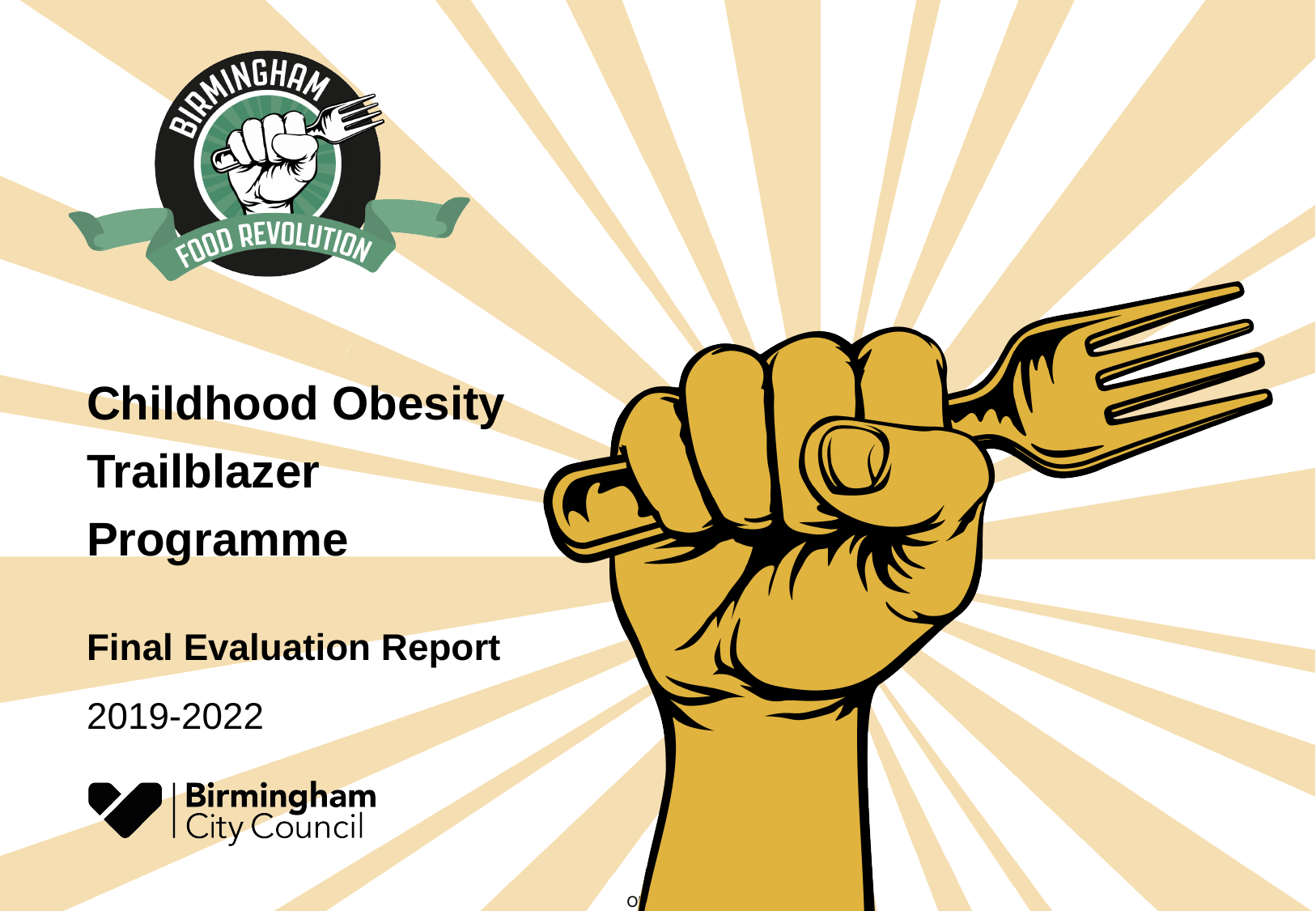

# Childhood Obesity Trailblazer Programme
Final Evaluation Report
2019-2022